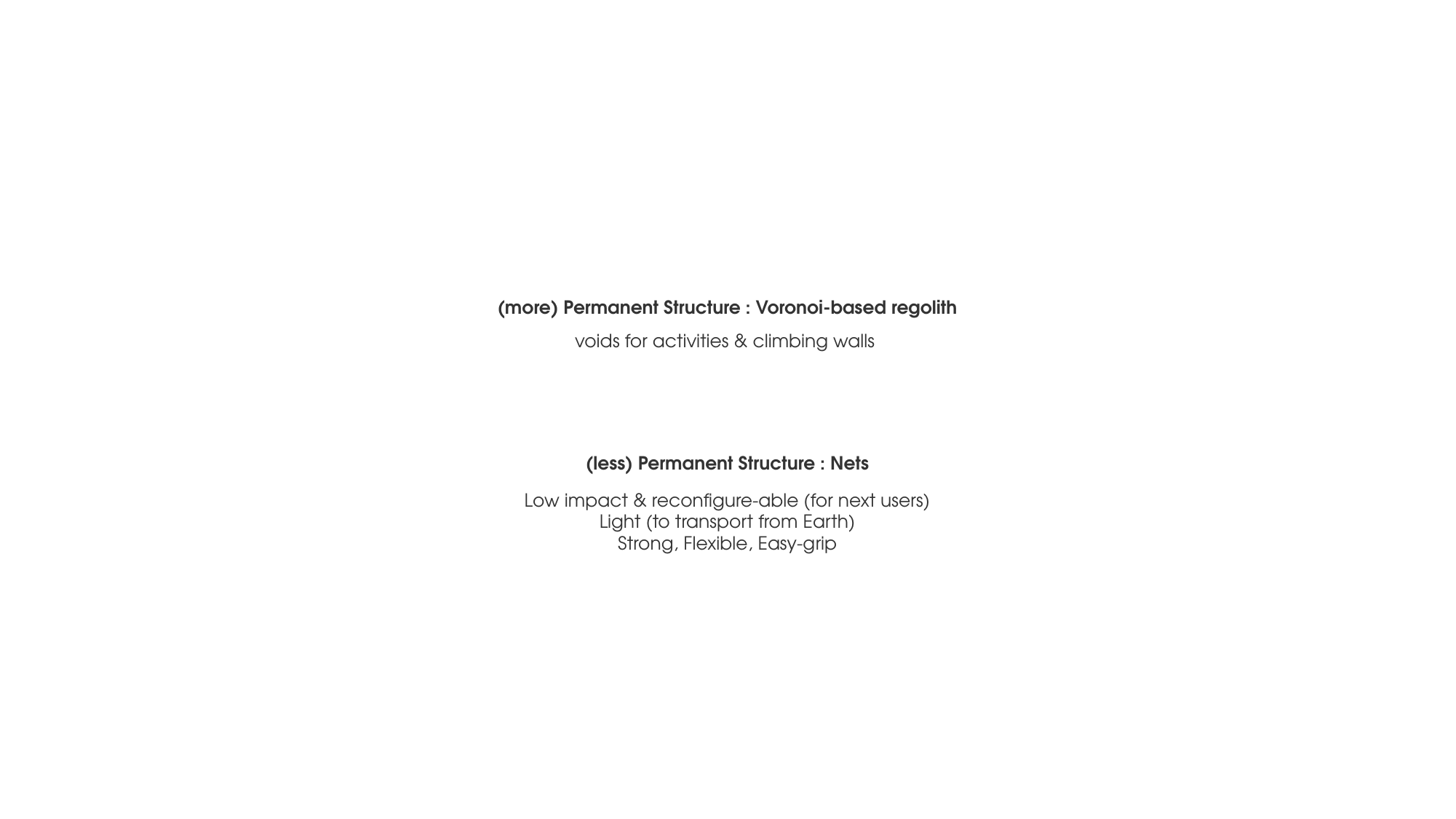

(more) Permanent Structure : Voronoi-based regolith
voids for activities & climbing walls
(less) Permanent Structure : Nets
Low impact & reconfigure-able (for next users)
Light (to transport from Earth)
Strong, Flexible, Easy-grip